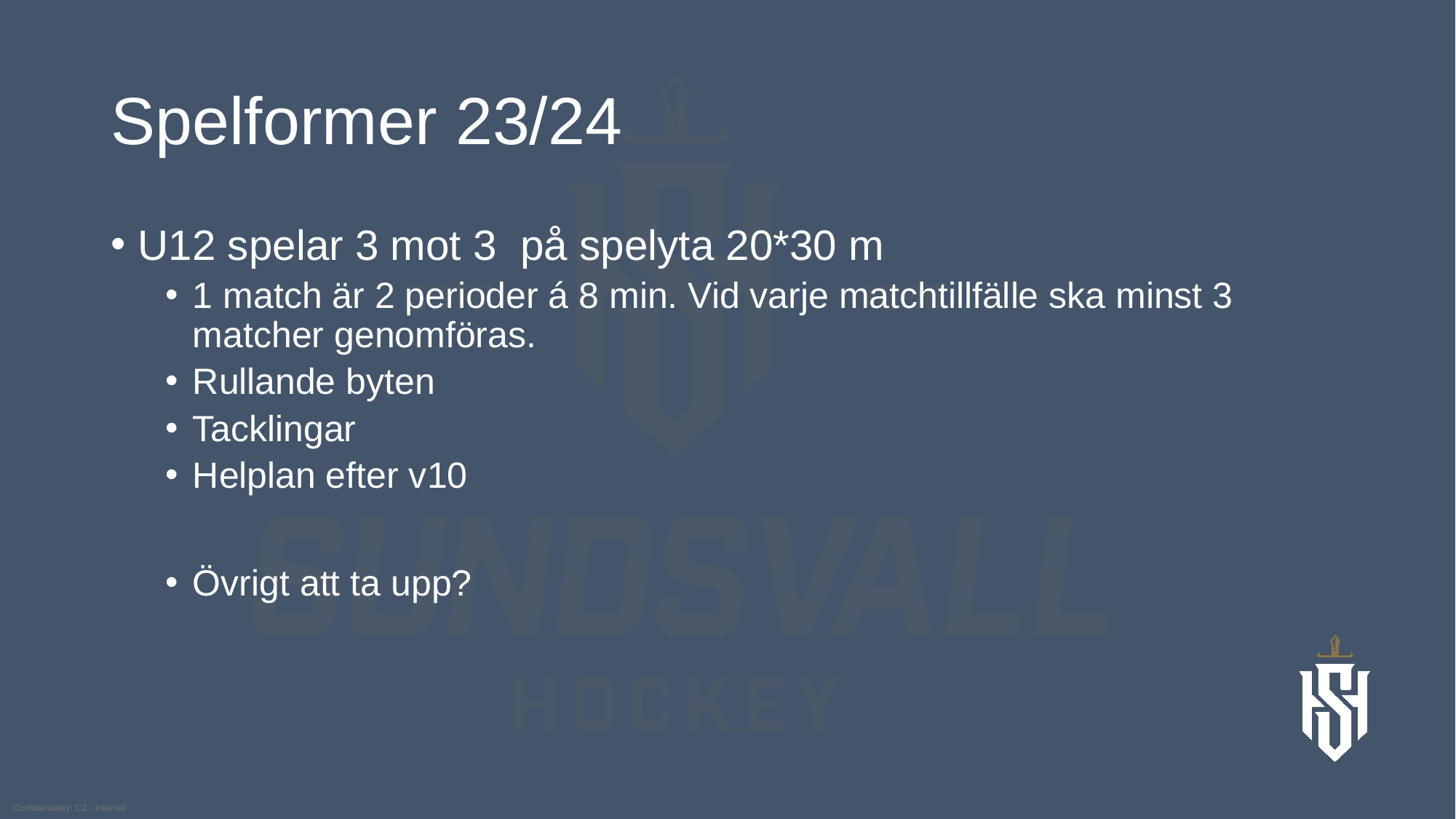

# Spelformer 23/24
U12 spelar 3 mot 3  på spelyta 20*30 m
1 match är 2 perioder á 8 min. Vid varje matchtillfälle ska minst 3 matcher genomföras.
Rullande byten
Tacklingar
Helplan efter v10

Övrigt att ta upp?